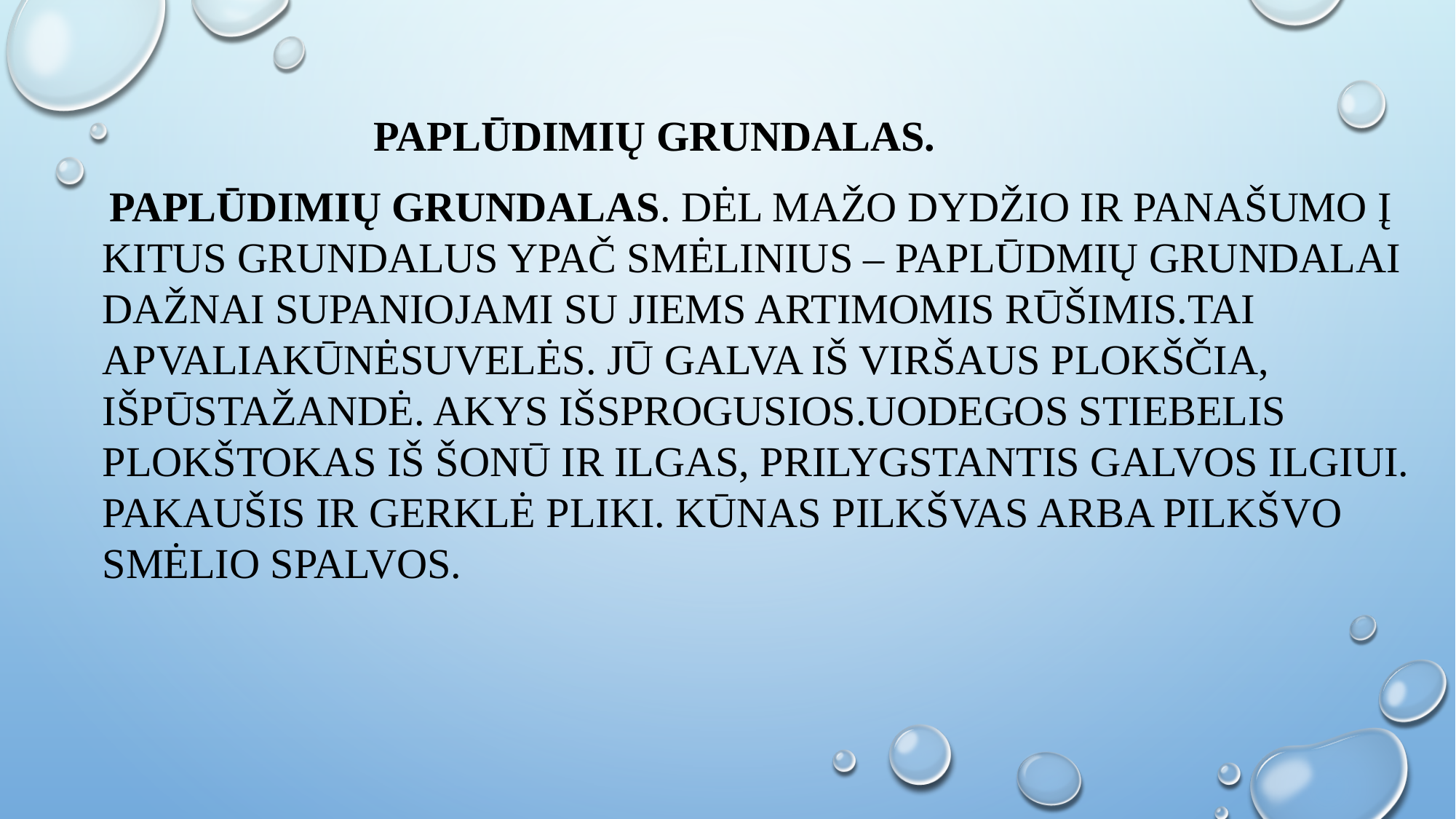

# Paplūdimių grundalas.
 PAPLŪDIMIŲ GRUNDALAS. DĖL MAŽO DYDŽIO IR PANAŠUMO Į KITUS GRUNDALUS YPAČ SMĖLINIUS – PAPLŪDMIŲ GRUNDALAI DAŽNAI SUPANIOJAMI SU JIEMS ARTIMOMIS RŪŠIMIS.TAI APVALIAKŪNĖSUVELĖS. JŪ GALVA IŠ VIRŠAUS PLOKŠČIA, IŠPŪSTAŽANDĖ. AKYS IŠSPROGUSIOS.UODEGOS STIEBELIS PLOKŠTOKAS IŠ ŠONŪ IR ILGAS, PRILYGSTANTIS GALVOS ILGIUI. PAKAUŠIS IR GERKLĖ PLIKI. KŪNAS PILKŠVAS ARBA PILKŠVO SMĖLIO SPALVOS.